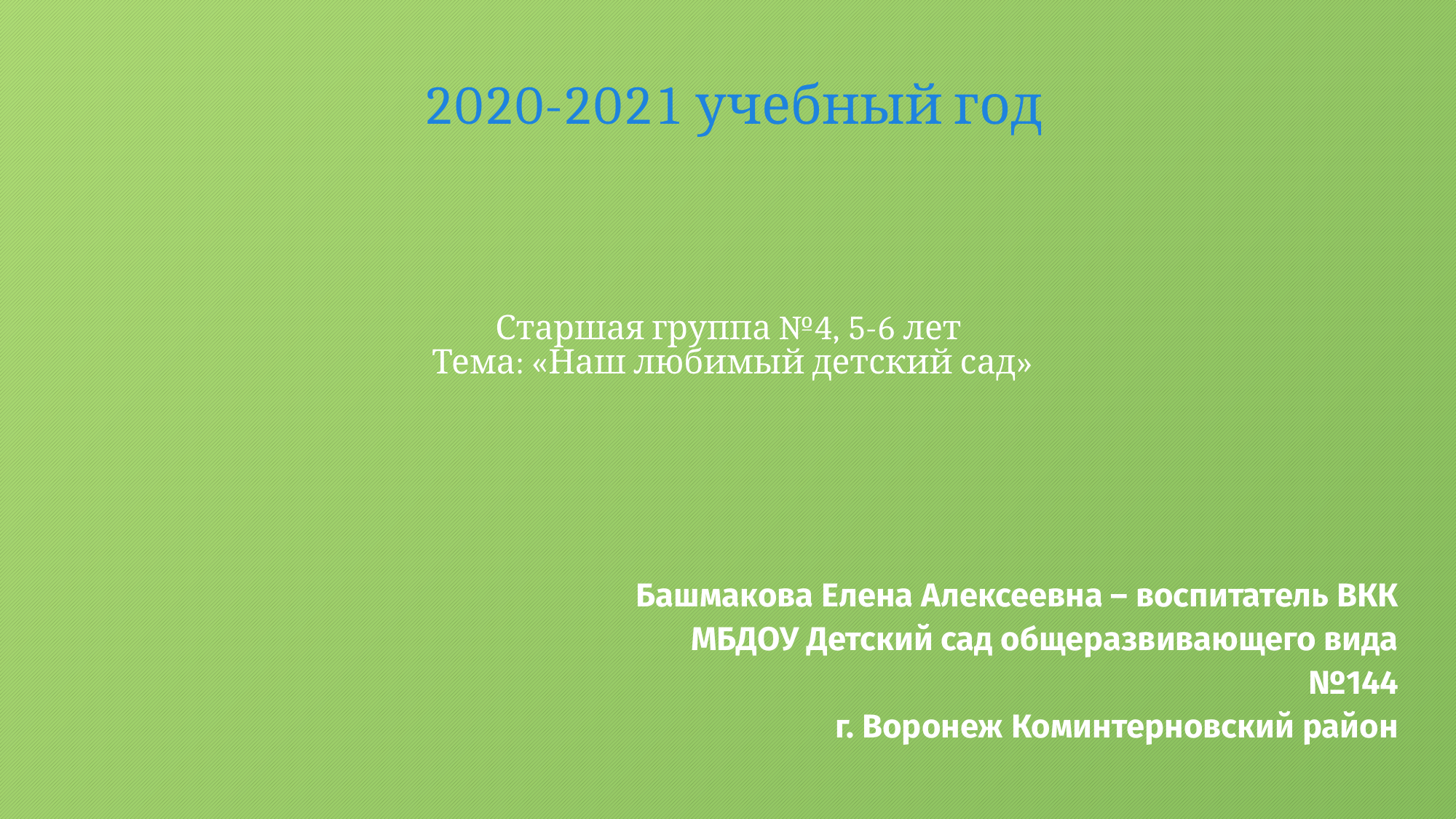

2020-2021 учебный год
# Старшая группа №4, 5-6 лет Тема: «Наш любимый детский сад»
Башмакова Елена Алексеевна – воспитатель ВКК
МБДОУ Детский сад общеразвивающего вида №144
г. Воронеж Коминтерновский район